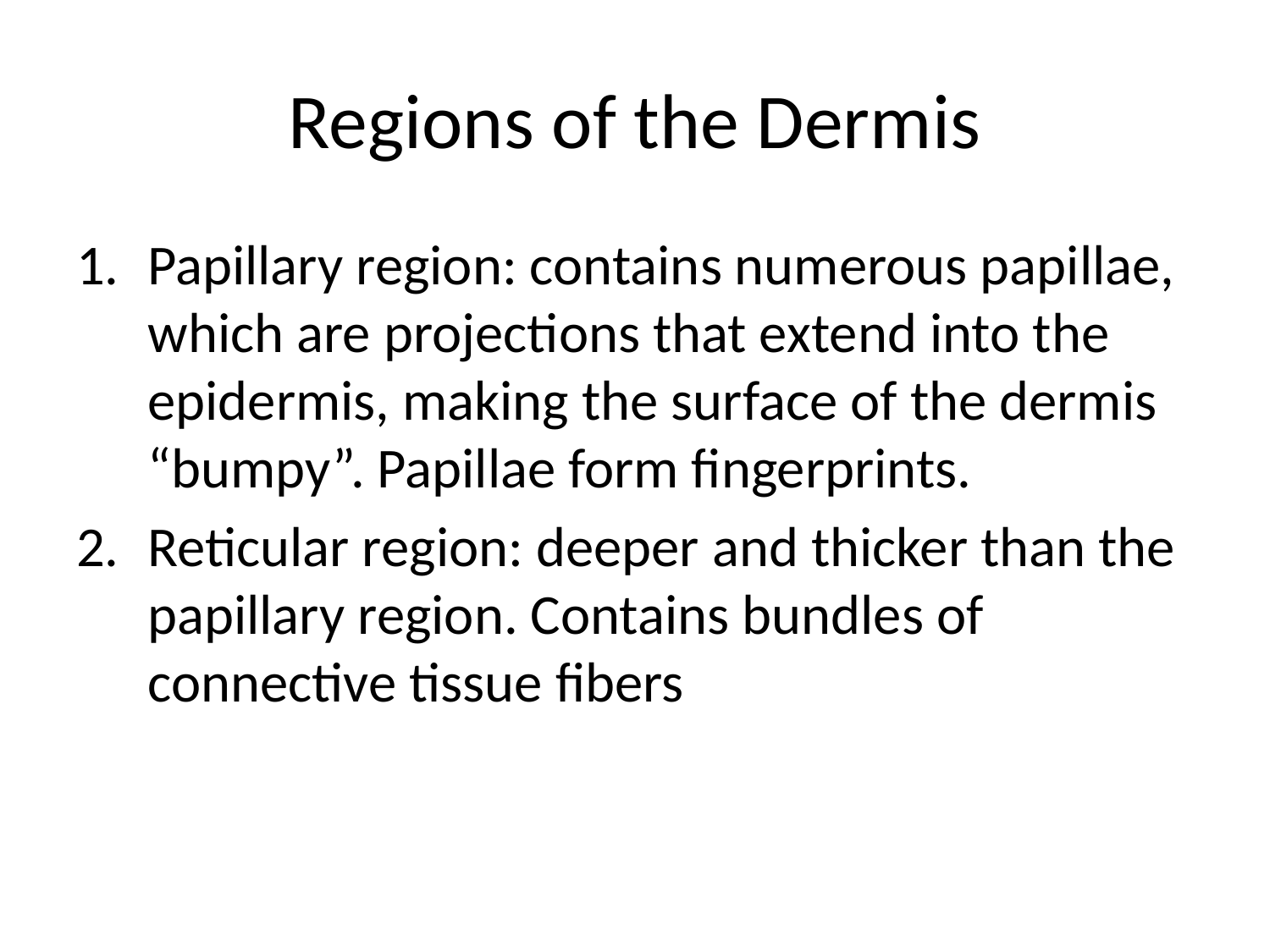

# Regions of the Dermis
Papillary region: contains numerous papillae, which are projections that extend into the epidermis, making the surface of the dermis “bumpy”. Papillae form fingerprints.
Reticular region: deeper and thicker than the papillary region. Contains bundles of connective tissue fibers